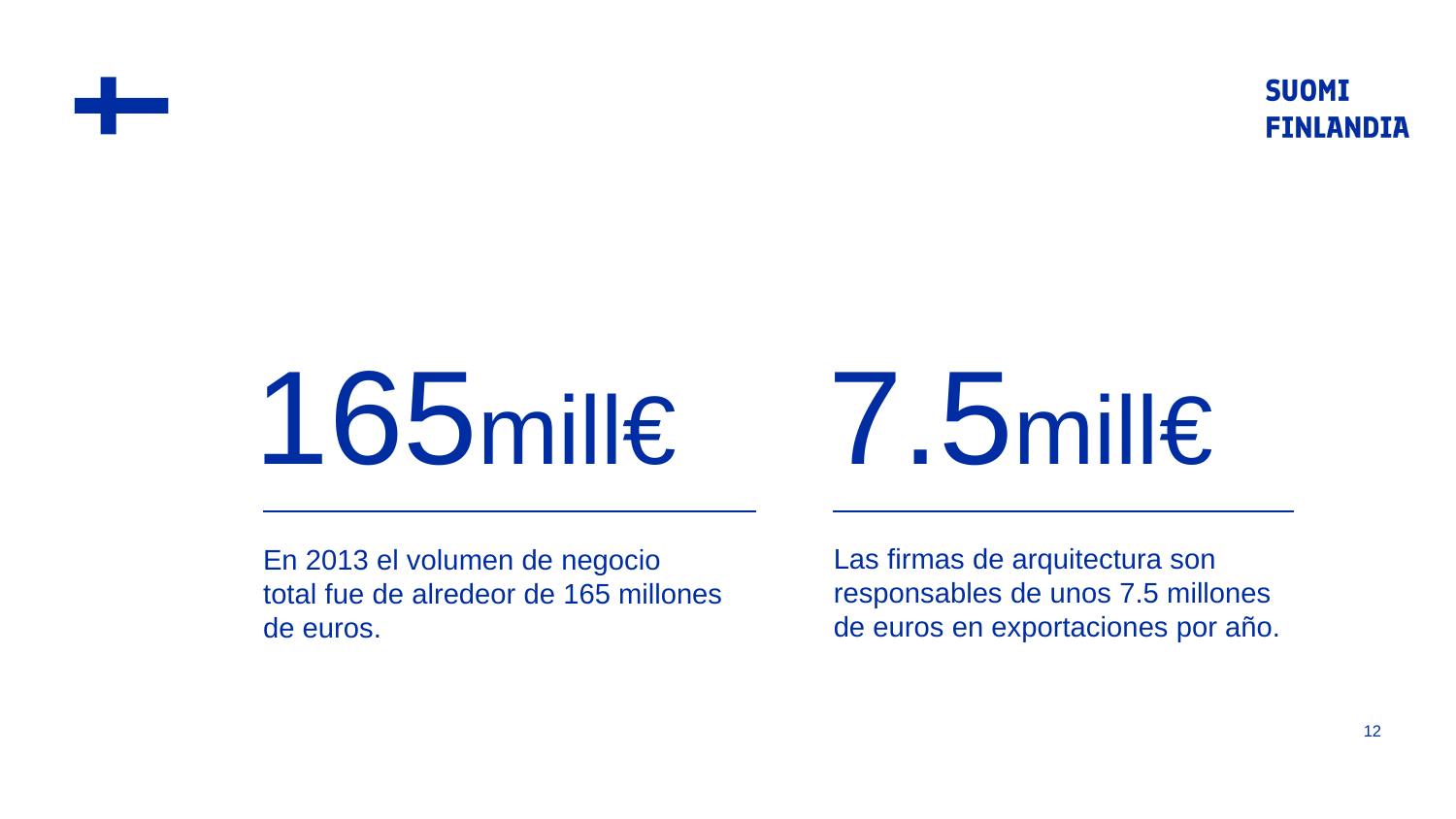

165mill€
7.5mill€
Las firmas de arquitectura son responsables de unos 7.5 millones
de euros en exportaciones por año.
En 2013 el volumen de negocio
total fue de alredeor de 165 millones
de euros.
12